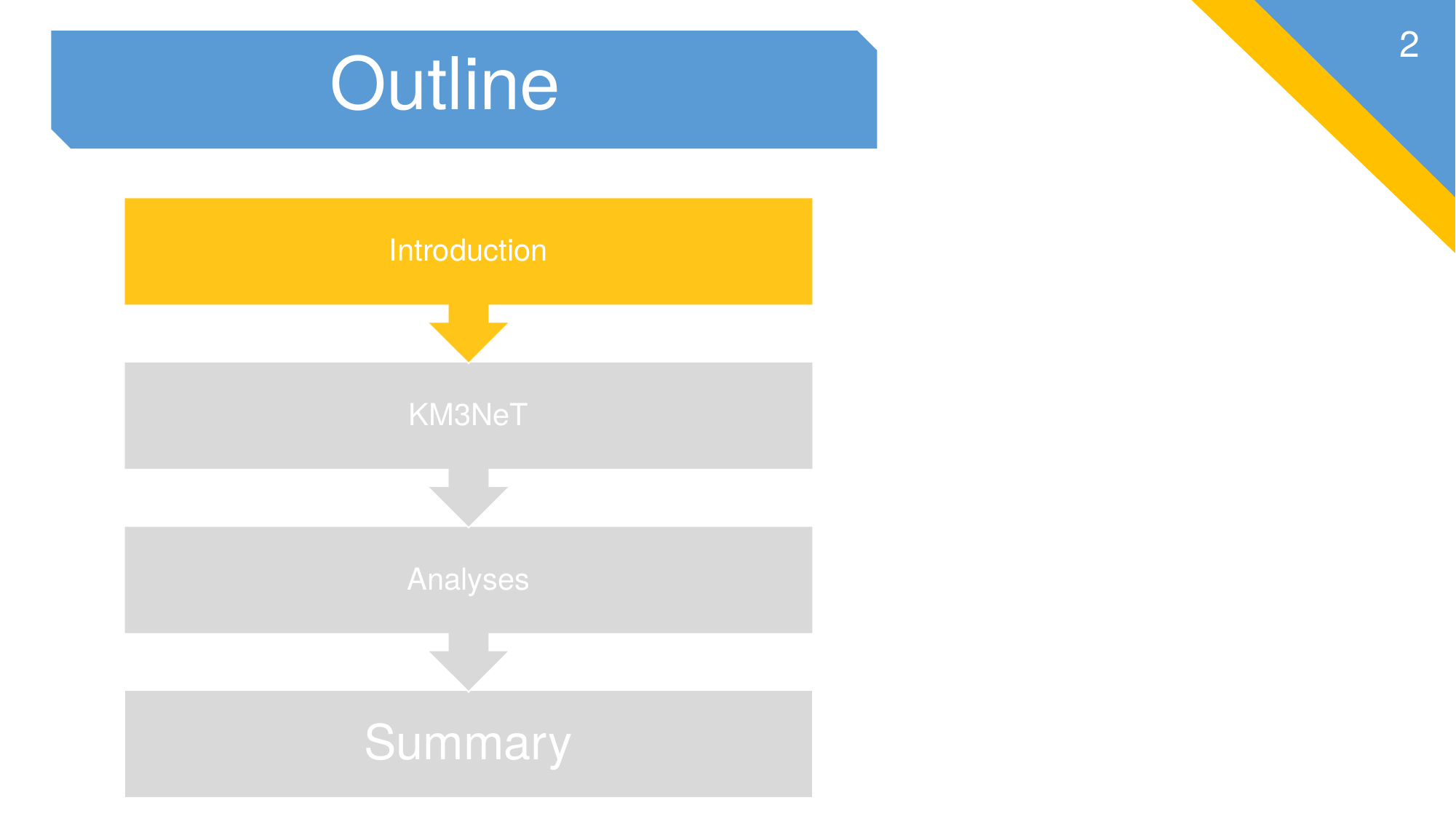

2

# Outline
Summary
Analyses
KM3NeT
Introduction